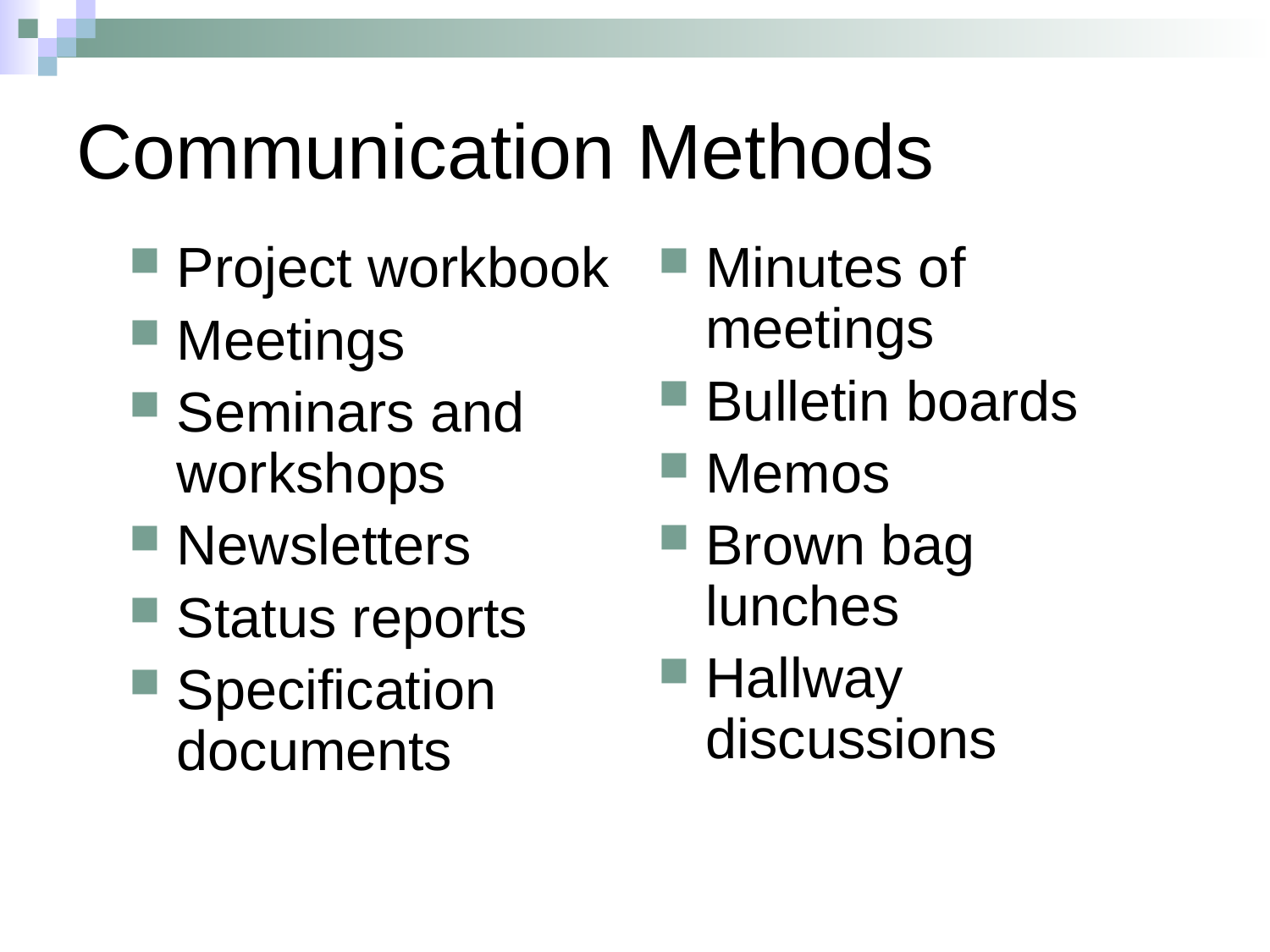

# Communication Methods
Project workbook
Meetings
Seminars and workshops
Newsletters
Status reports
Specification documents
Minutes of meetings
Bulletin boards
Memos
Brown bag lunches
Hallway discussions